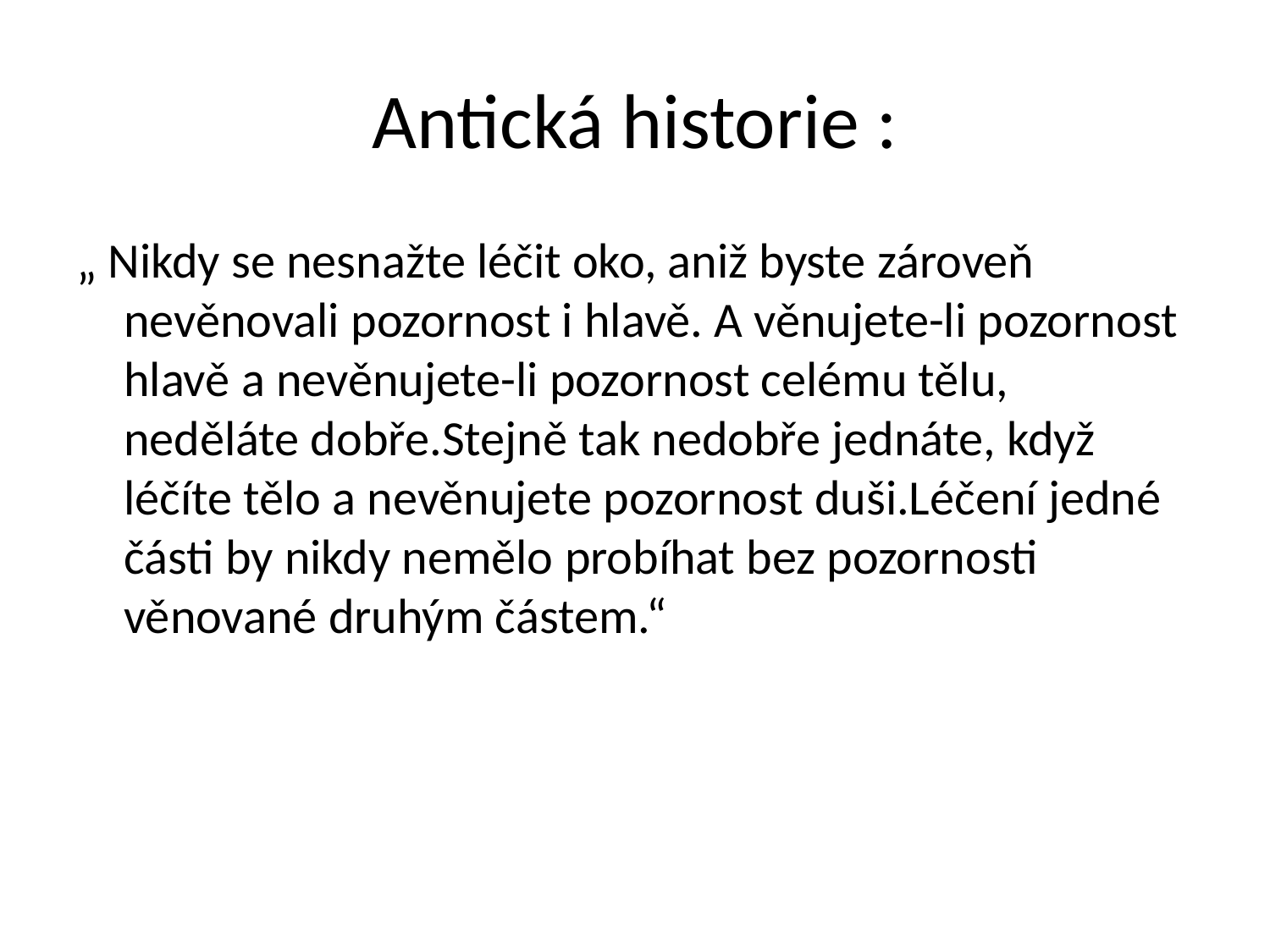

# Antická historie :
„ Nikdy se nesnažte léčit oko, aniž byste zároveň nevěnovali pozornost i hlavě. A věnujete-li pozornost hlavě a nevěnujete-li pozornost celému tělu, neděláte dobře.Stejně tak nedobře jednáte, když léčíte tělo a nevěnujete pozornost duši.Léčení jedné části by nikdy nemělo probíhat bez pozornosti věnované druhým částem.“